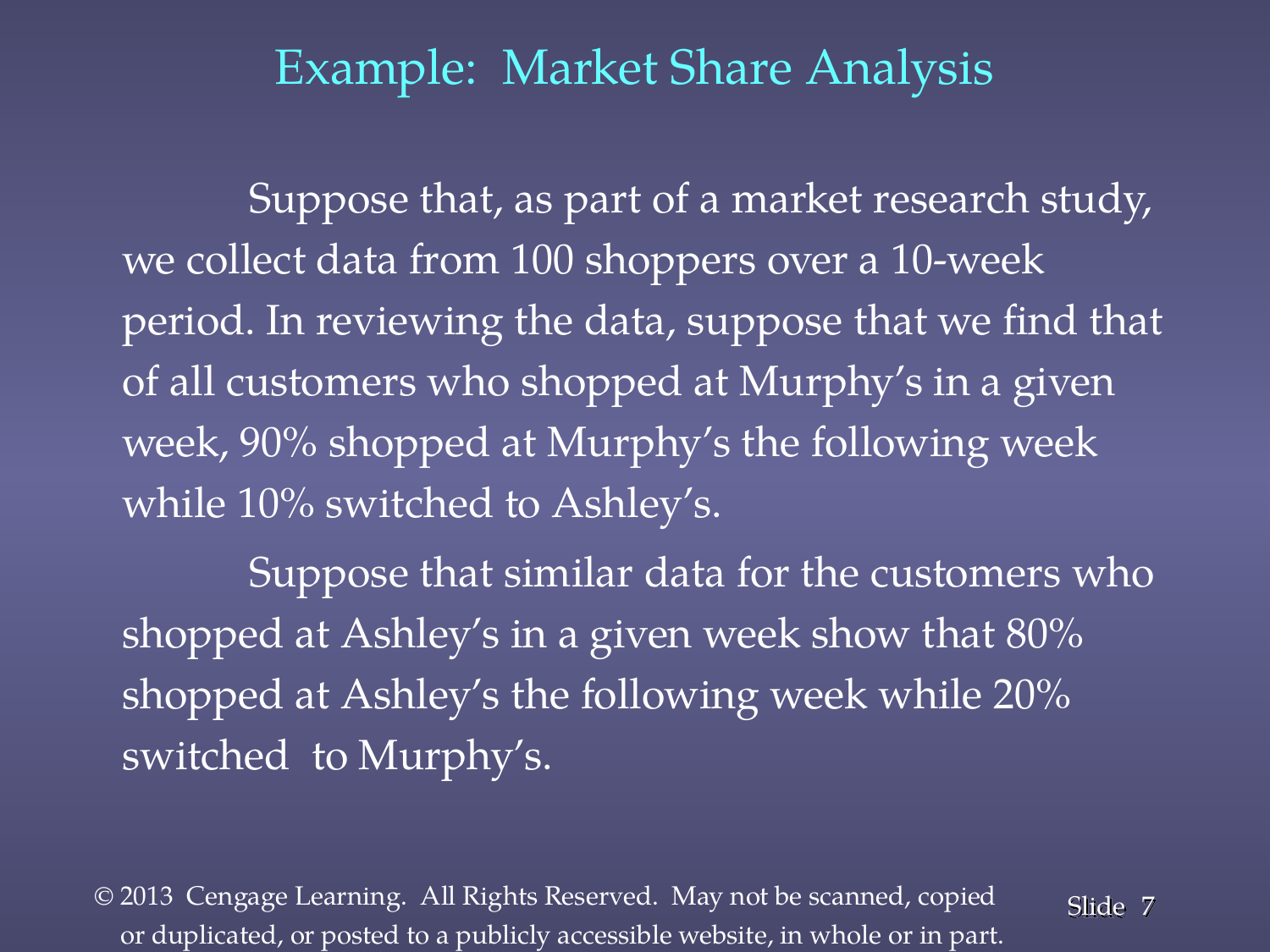

Example:  Market Share Analysis
		Suppose that, as part of a market research study, we collect data from 100 shoppers over a 10-week period. In reviewing the data, suppose that we find that of all customers who shopped at Murphy’s in a given week, 90% shopped at Murphy’s the following week while 10% switched to Ashley’s.
		Suppose that similar data for the customers who shopped at Ashley’s in a given week show that 80% shopped at Ashley’s the following week while 20% switched  to Murphy’s.